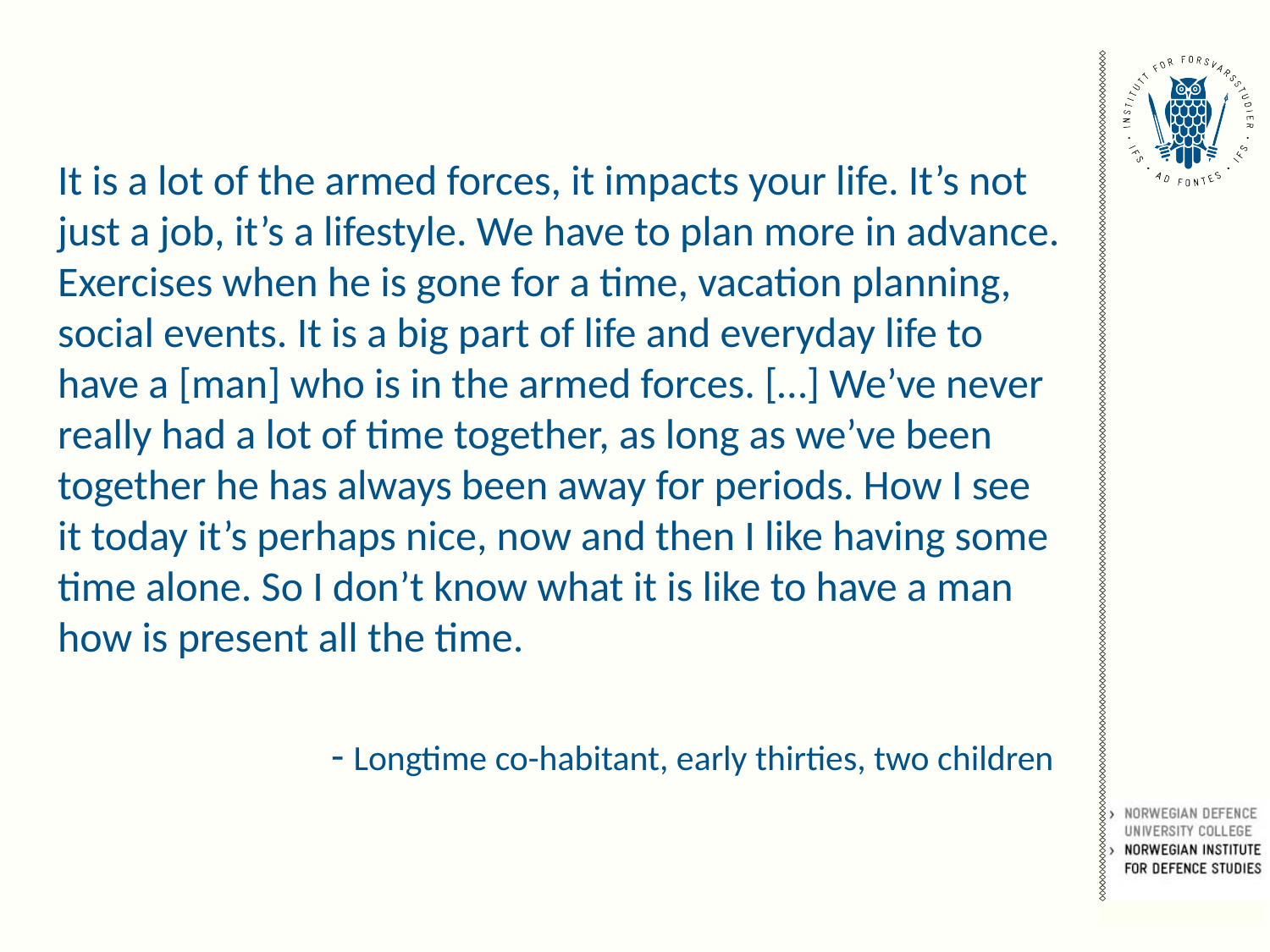

#
It is a lot of the armed forces, it impacts your life. It’s not just a job, it’s a lifestyle. We have to plan more in advance. Exercises when he is gone for a time, vacation planning, social events. It is a big part of life and everyday life to have a [man] who is in the armed forces. […] We’ve never really had a lot of time together, as long as we’ve been together he has always been away for periods. How I see it today it’s perhaps nice, now and then I like having some time alone. So I don’t know what it is like to have a man how is present all the time.

- Longtime co-habitant, early thirties, two children